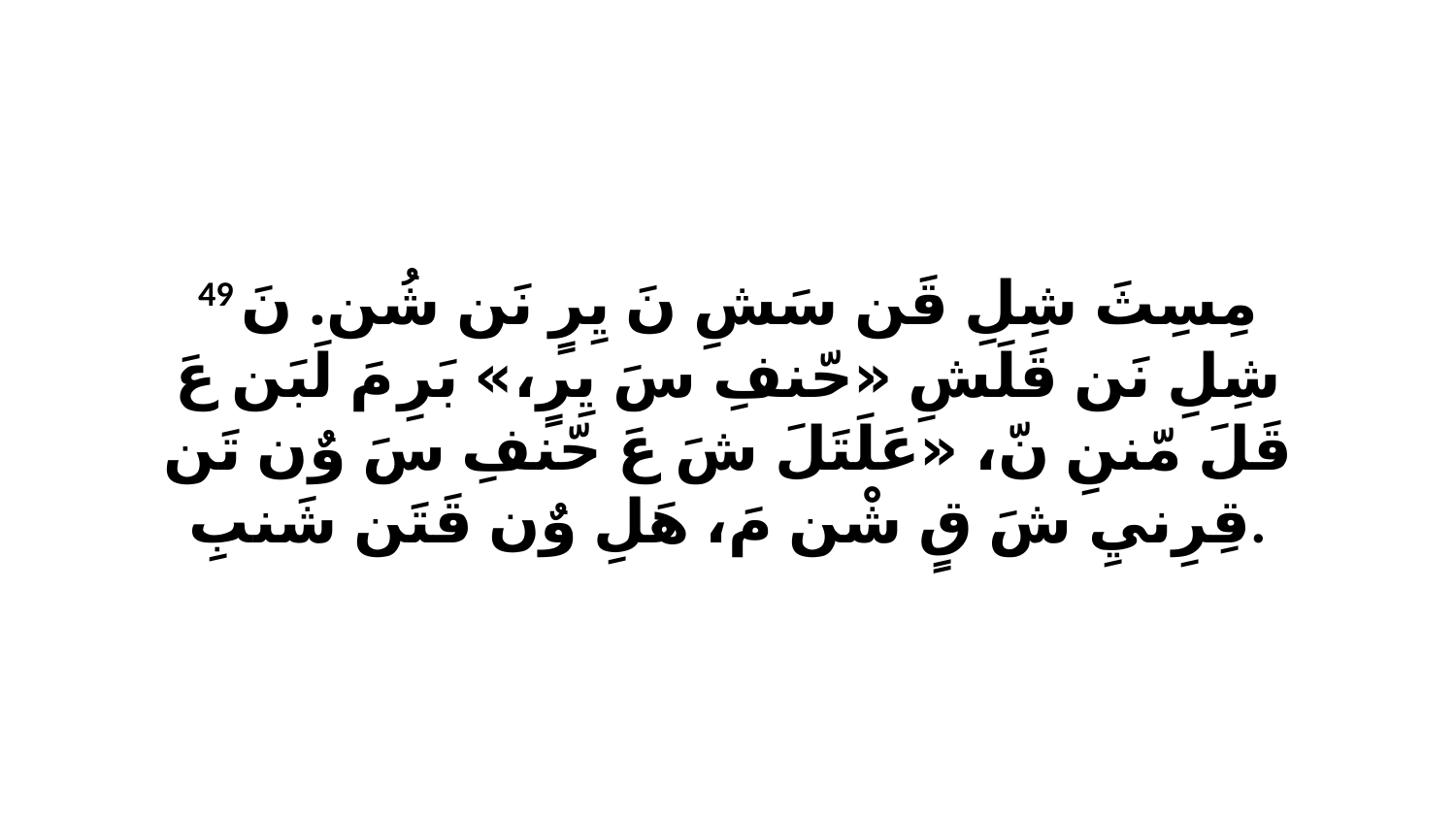

49 مِسِثَ شِلِ قَن سَشِ نَ يِرٍ نَن شُن. نَ شِلِ نَن قَلَشِ «حّنفِ سَ يِرٍ،» بَرِ مَ لَبَن عَ قَلَ مّننِ نّ، «عَلَتَلَ شَ عَ حّنفِ سَ وٌن تَن قِرِنيِ شَ قٍ شْن مَ، هَلِ وٌن قَتَن شَنبِ.